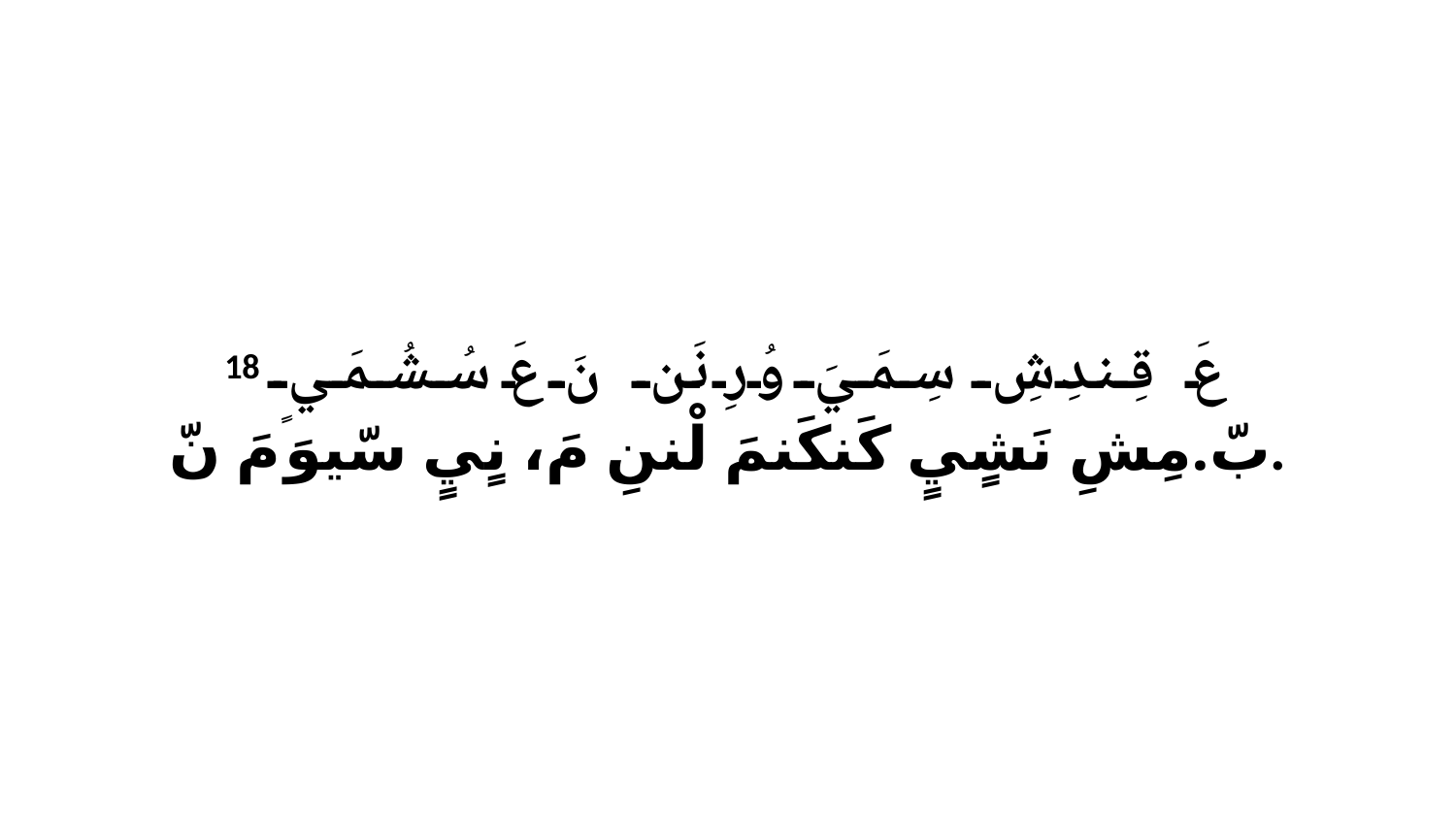

18 عَ قِندِشِ سِمَيَ وُرِ نَن نَ عَ سُشُمَيٍ بّ.مِشِ نَشٍيٍ كَنكَنمَ لْننِ مَ، نٍيٍ سّيوَ مَ نّ.